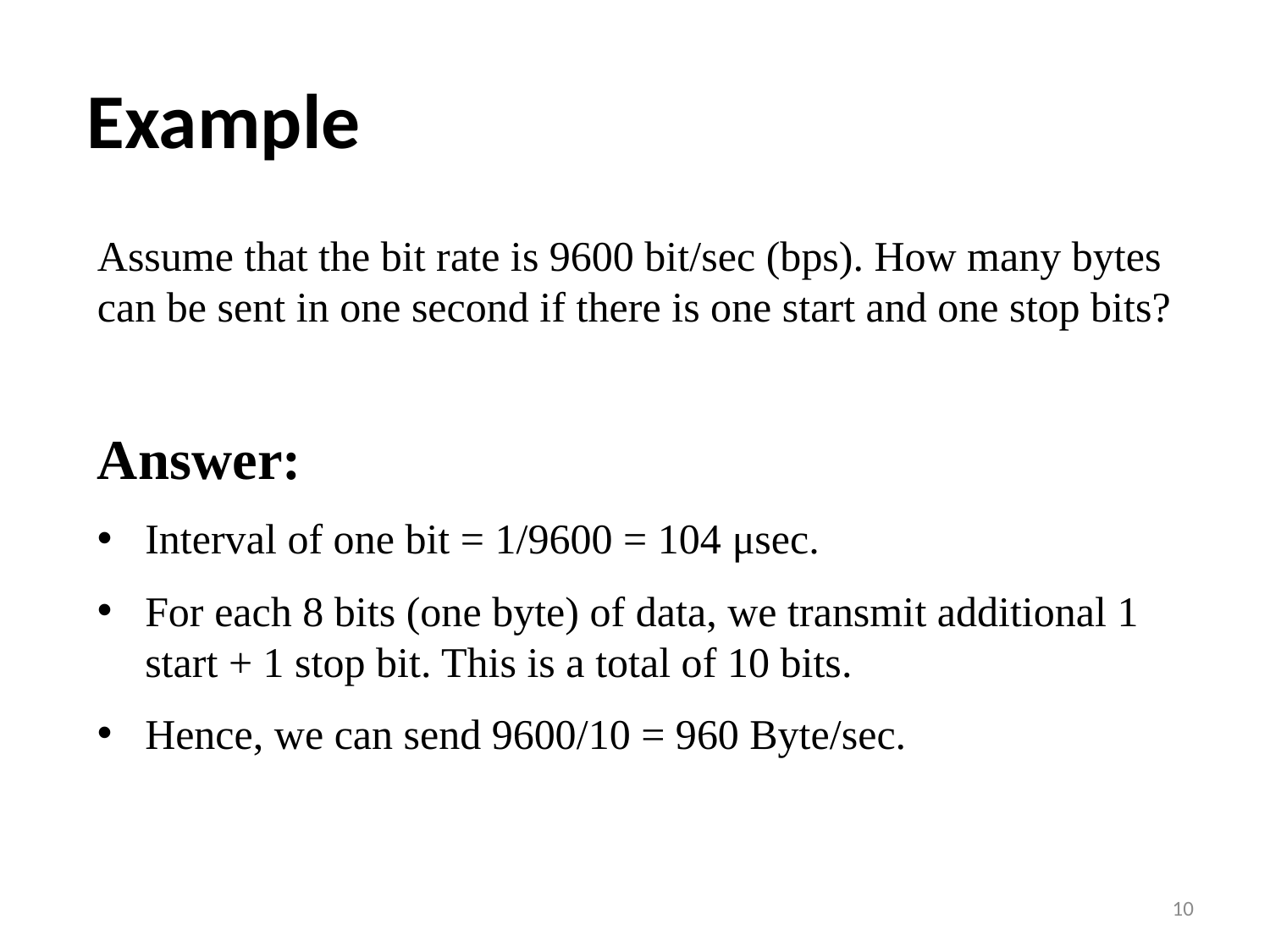

# Example
Assume that the bit rate is 9600 bit/sec (bps). How many bytes can be sent in one second if there is one start and one stop bits?

Answer:
Interval of one bit = 1/9600 = 104 μsec.
For each 8 bits (one byte) of data, we transmit additional 1 start + 1 stop bit. This is a total of 10 bits.
Hence, we can send 9600/10 = 960 Byte/sec.
10